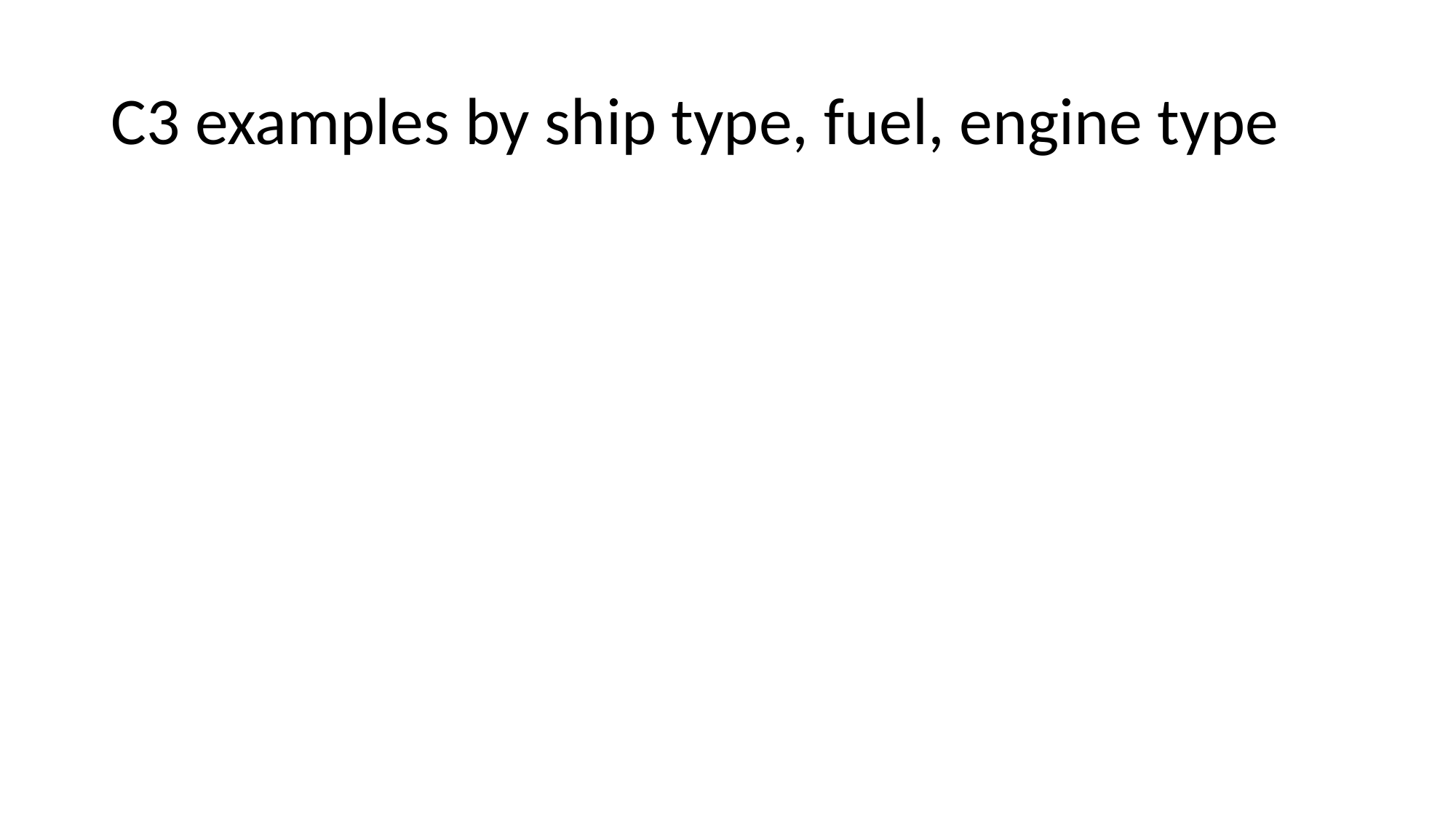

# C3 examples by ship type, fuel, engine type